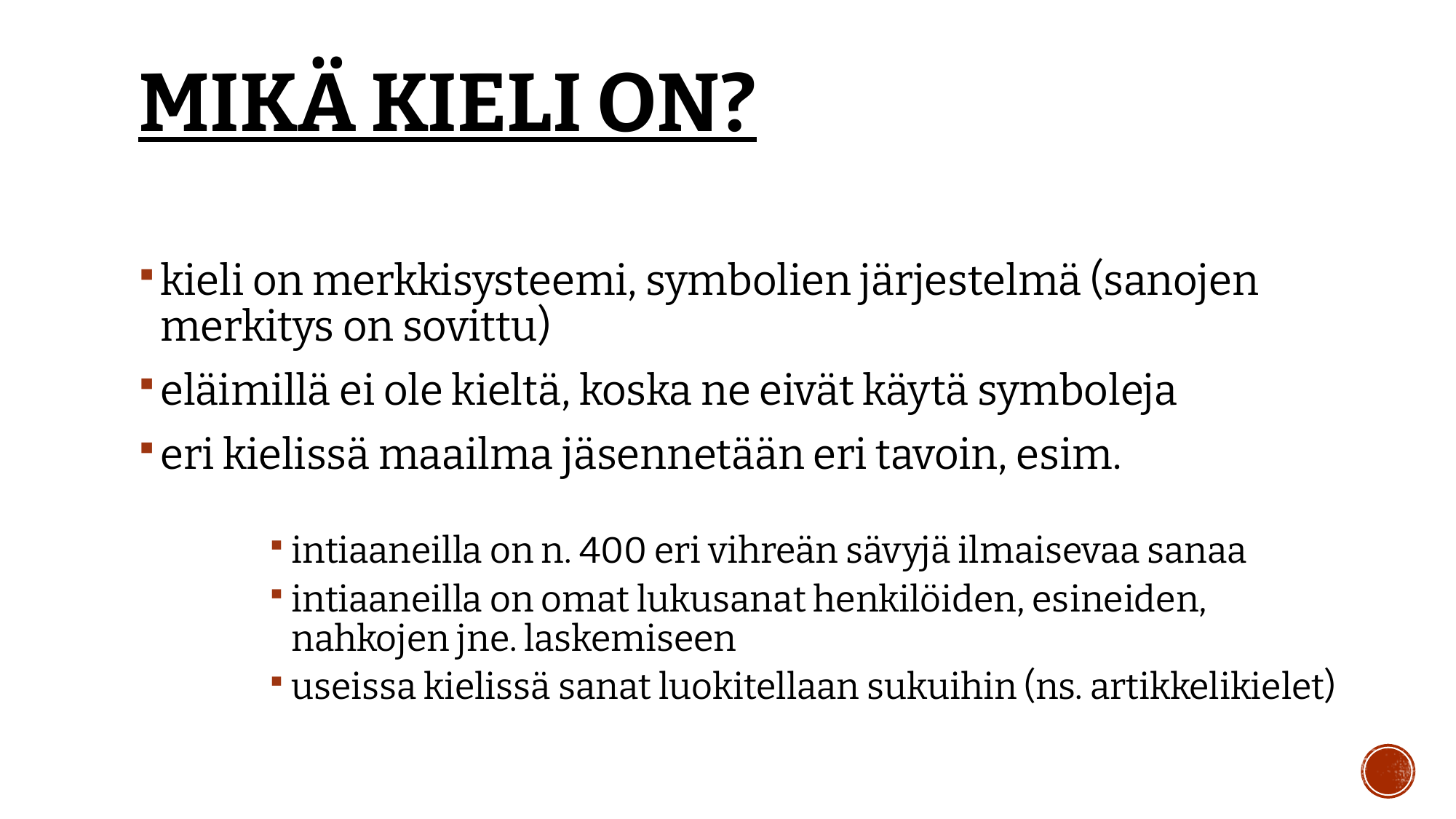

# Mikä kieli on?
kieli on merkkisysteemi, symbolien järjestelmä (sanojen merkitys on sovittu)
eläimillä ei ole kieltä, koska ne eivät käytä symboleja
eri kielissä maailma jäsennetään eri tavoin, esim.

intiaaneilla on n. 400 eri vihreän sävyjä ilmaisevaa sanaa
intiaaneilla on omat lukusanat henkilöiden, esineiden, nahkojen jne. laskemiseen
useissa kielissä sanat luokitellaan sukuihin (ns. artikkelikielet)